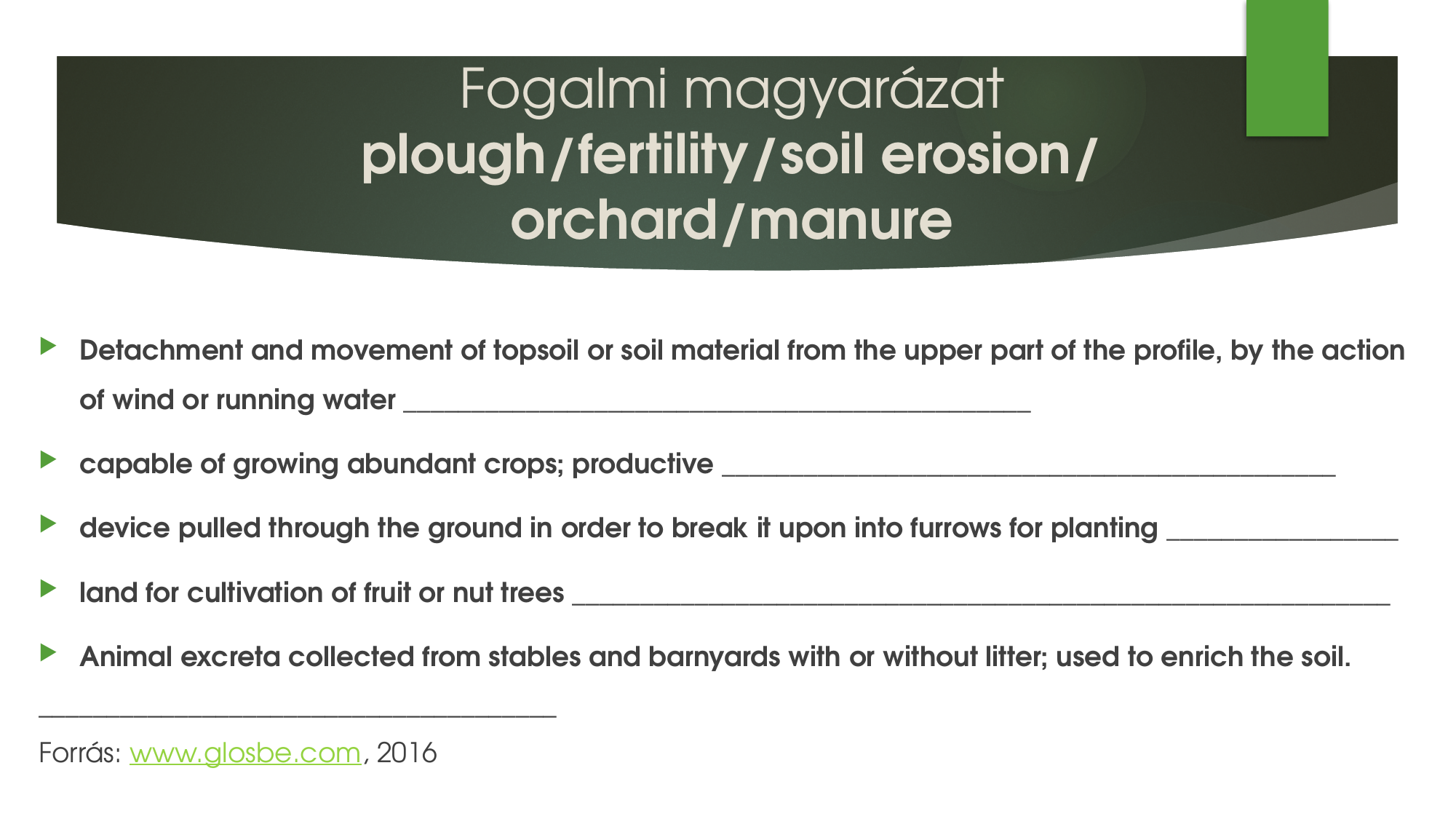

# Fogalmi magyarázat plough/fertility/soil erosion/ orchard/manure
Detachment and movement of topsoil or soil material from the upper part of the profile, by the action of wind or running water ______________________________________________
capable of growing abundant crops; productive _____________________________________________
device pulled through the ground in order to break it upon into furrows for planting _________________
land for cultivation of fruit or nut trees ____________________________________________________________
Animal excreta collected from stables and barnyards with or without litter; used to enrich the soil.
______________________________________
Forrás: www.glosbe.com, 2016